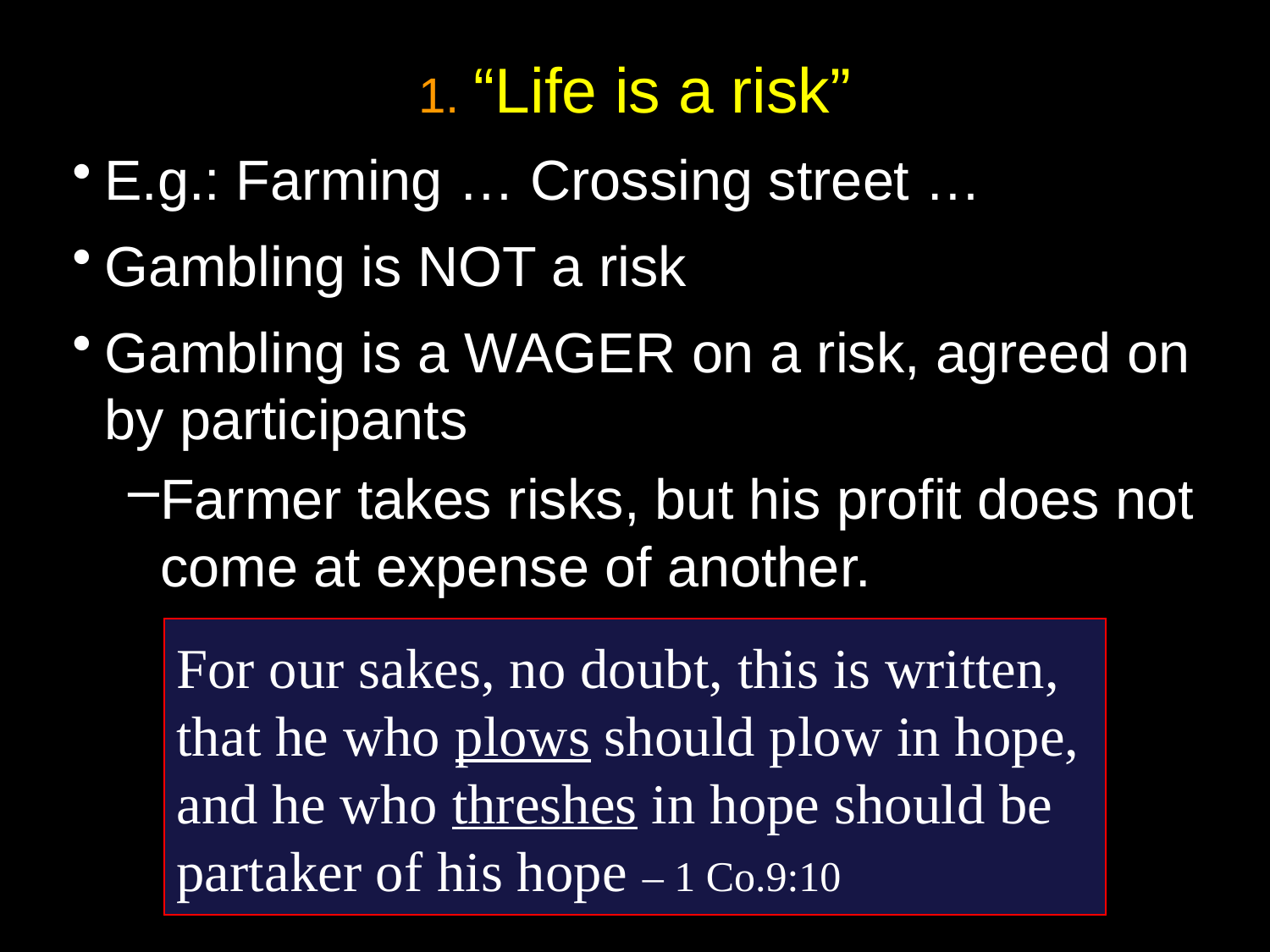

# 1. “Life is a risk”
E.g.: Farming … Crossing street …
Gambling is NOT a risk
Gambling is a WAGER on a risk, agreed on by participants
Farmer takes risks, but his profit does not come at expense of another.
For our sakes, no doubt, this is written, that he who plows should plow in hope, and he who threshes in hope should be partaker of his hope – 1 Co.9:10